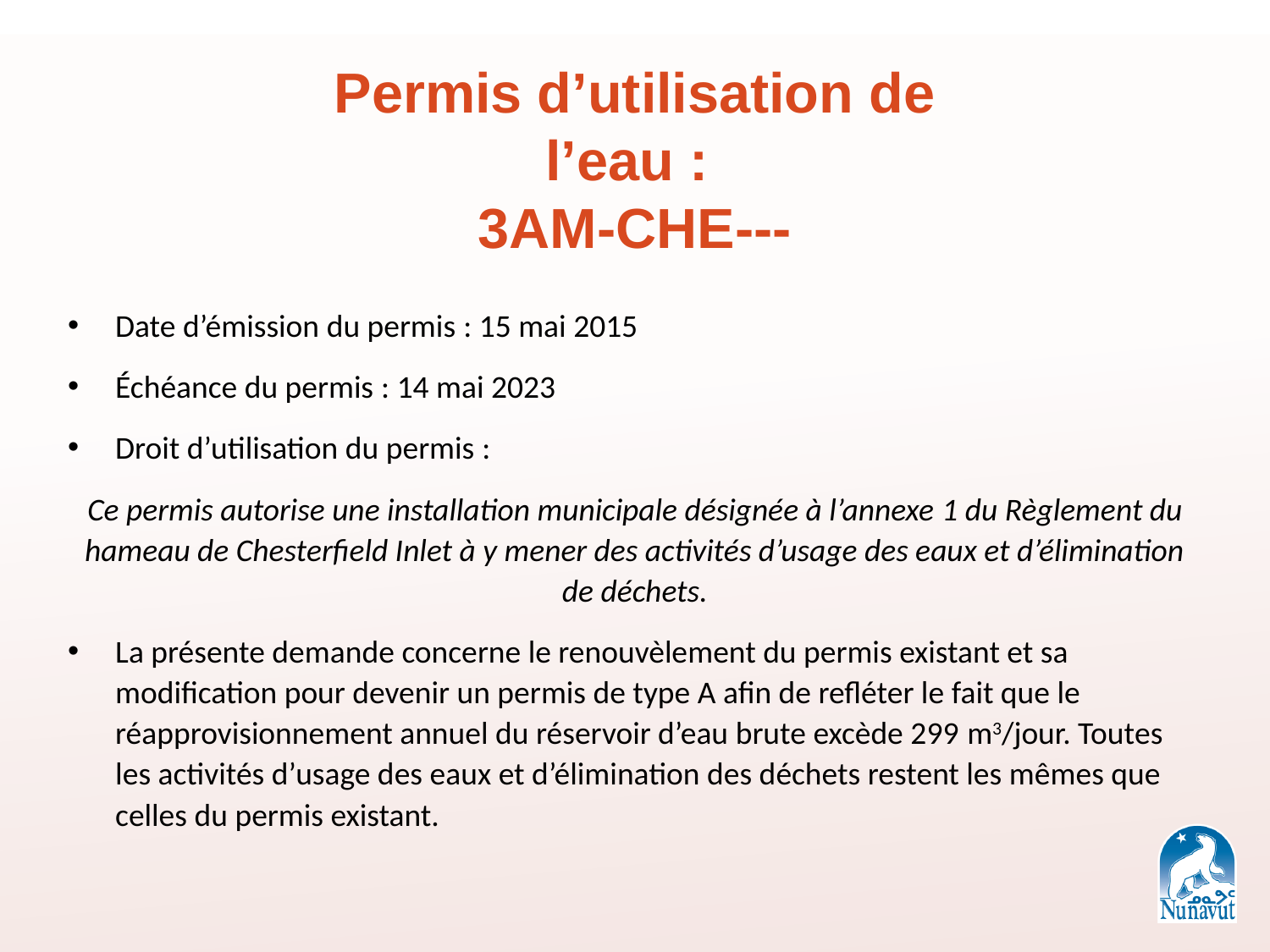

# Permis d’utilisation de l’eau : 3AM-CHE---

Date d’émission du permis : 15 mai 2015
Échéance du permis : 14 mai 2023
Droit d’utilisation du permis :
Ce permis autorise une installation municipale désignée à l’annexe 1 du Règlement du hameau de Chesterfield Inlet à y mener des activités d’usage des eaux et d’élimination de déchets.
La présente demande concerne le renouvèlement du permis existant et sa modification pour devenir un permis de type A afin de refléter le fait que le réapprovisionnement annuel du réservoir d’eau brute excède 299 m3/jour. Toutes les activités d’usage des eaux et d’élimination des déchets restent les mêmes que celles du permis existant.